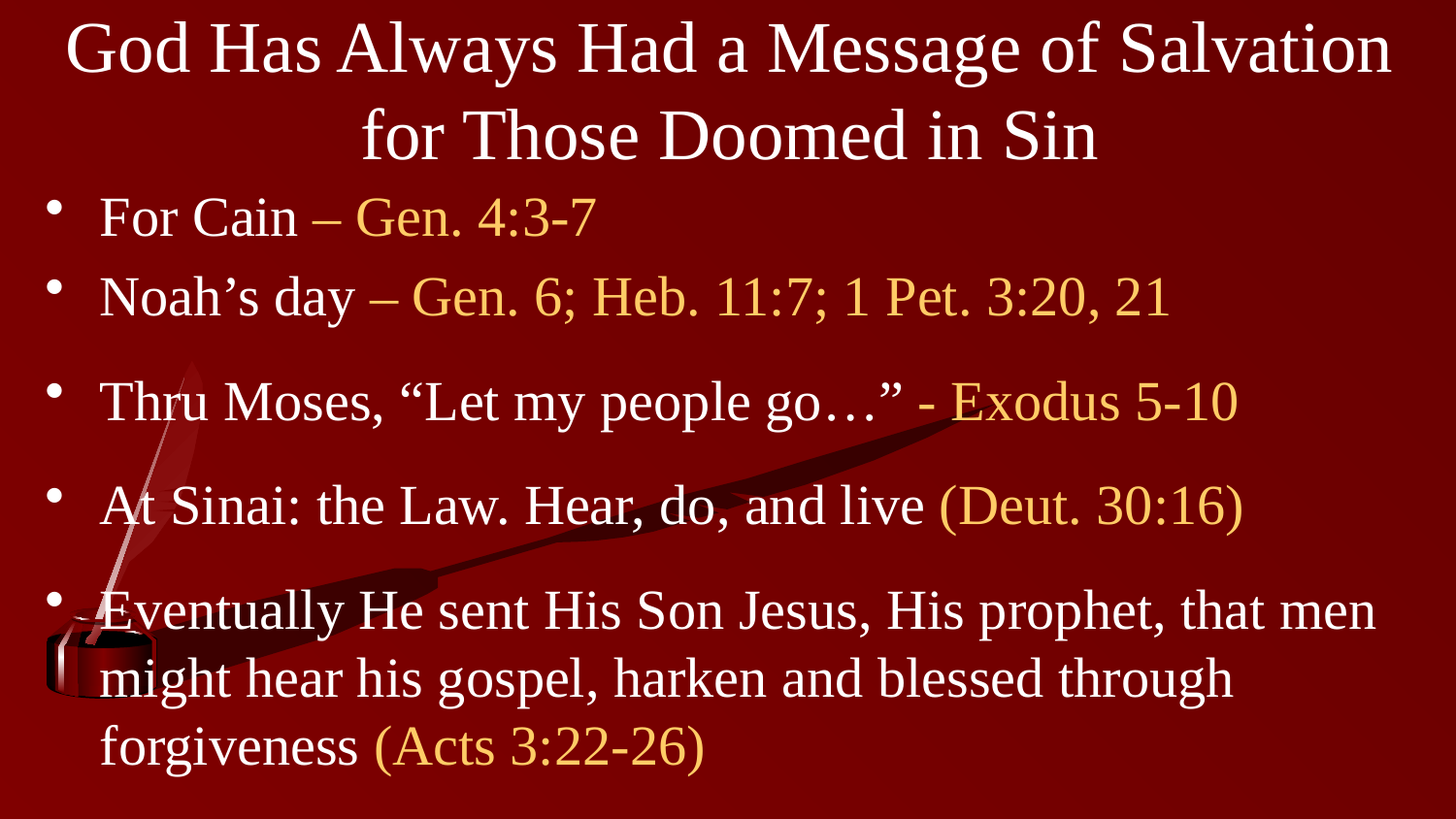

# God Has Always Had a Message of Salvation for Those Doomed in Sin
For Cain – Gen. 4:3-7
Noah’s day – Gen. 6; Heb. 11:7; 1 Pet. 3:20, 21
Thru Moses, “Let my people go…” - Exodus 5-10
At Sinai: the Law. Hear, do, and live (Deut. 30:16)
Eventually He sent His Son Jesus, His prophet, that men might hear his gospel, harken and blessed through forgiveness (Acts 3:22-26)